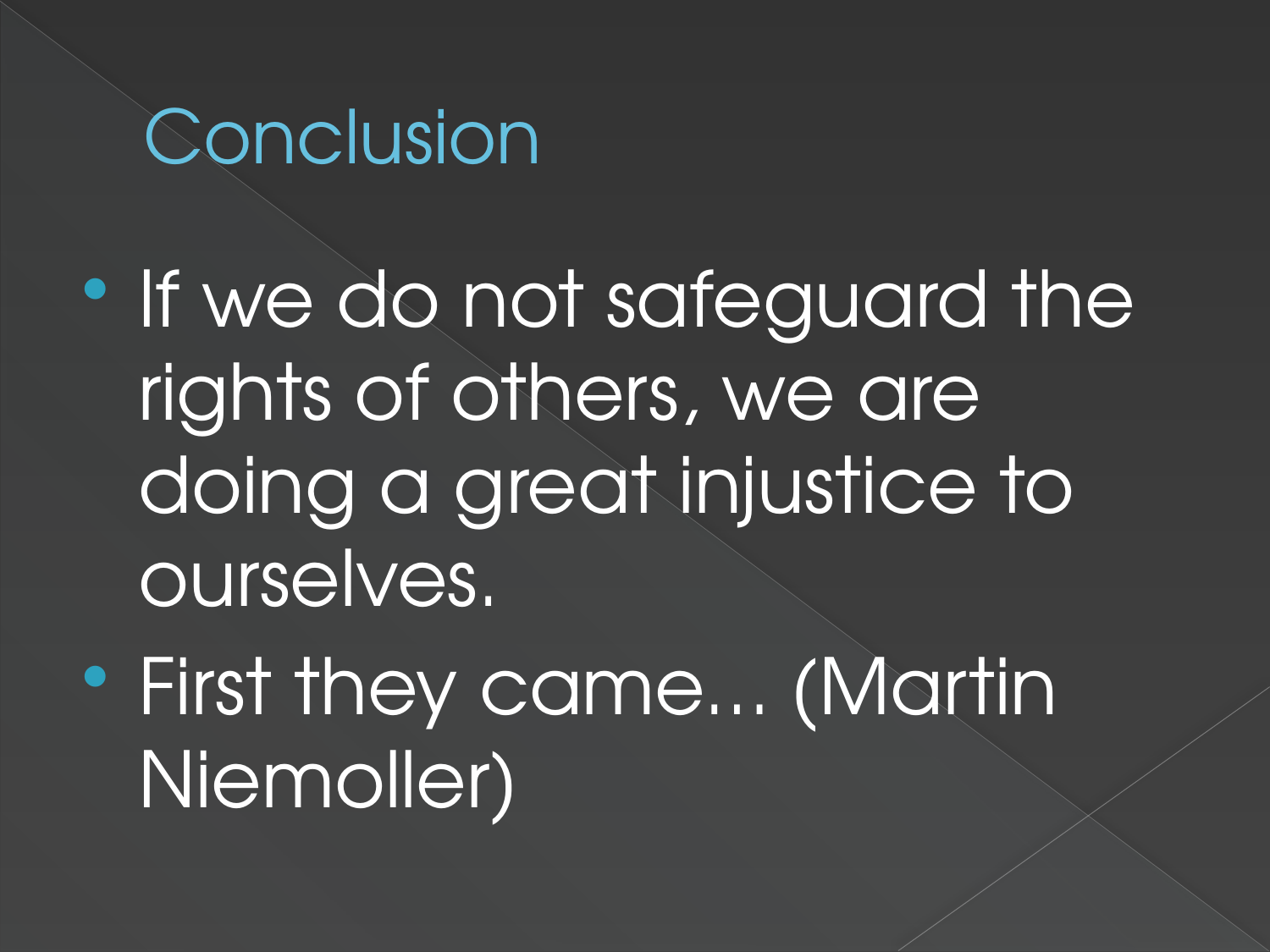

# Conclusion
If we do not safeguard the rights of others, we are doing a great injustice to ourselves.
First they came… (Martin Niemoller)